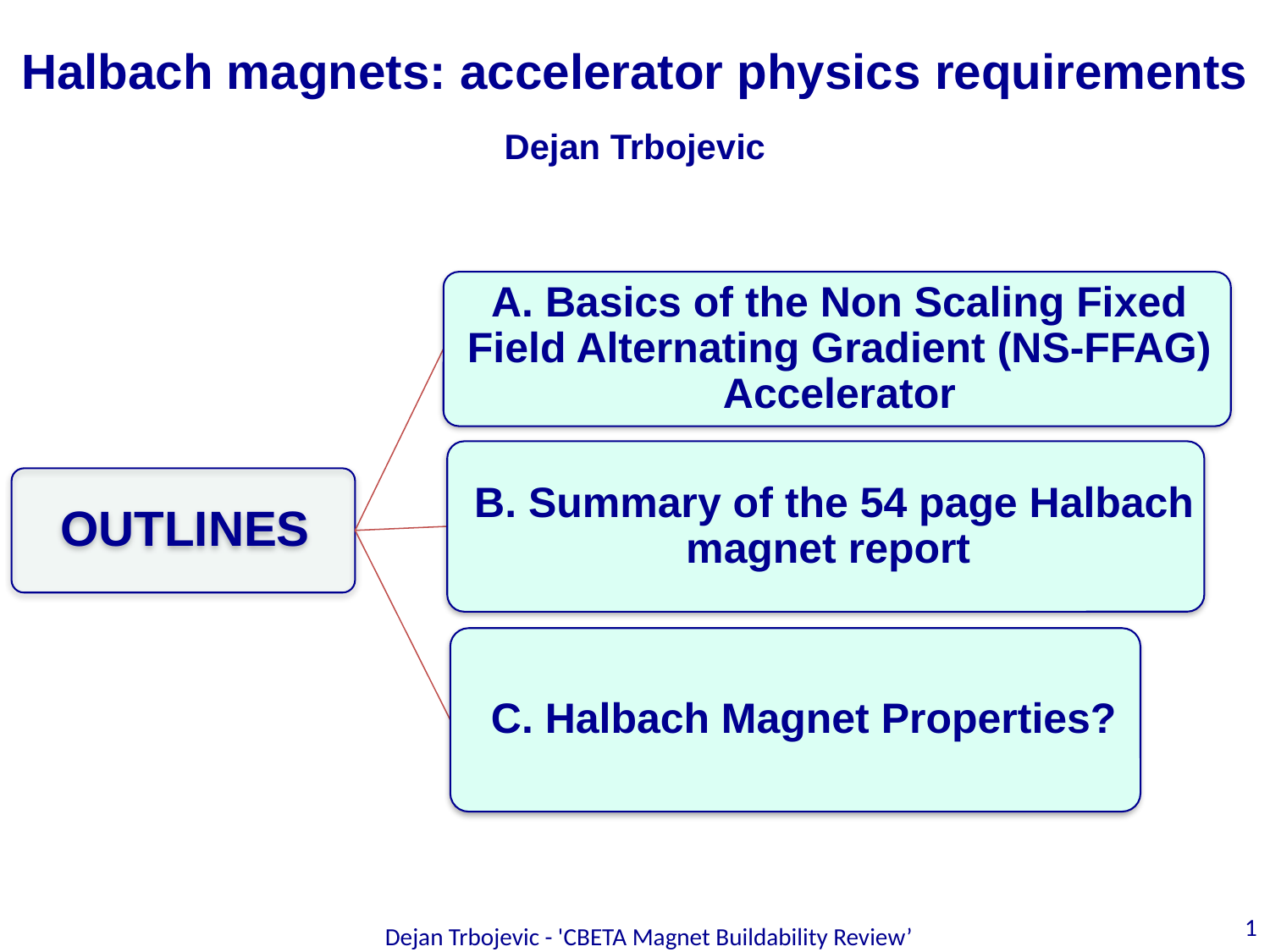

Halbach magnets: accelerator physics requirements
Dejan Trbojevic

OUTLINES

A. Basics of the Non Scaling Fixed Field Alternating Gradient (NS-FFAG) Accelerator

 B. Summary of the 54 page Halbach magnet report

 C. Halbach Magnet Properties?
1
Dejan Trbojevic - 'CBETA Magnet Buildability Review’